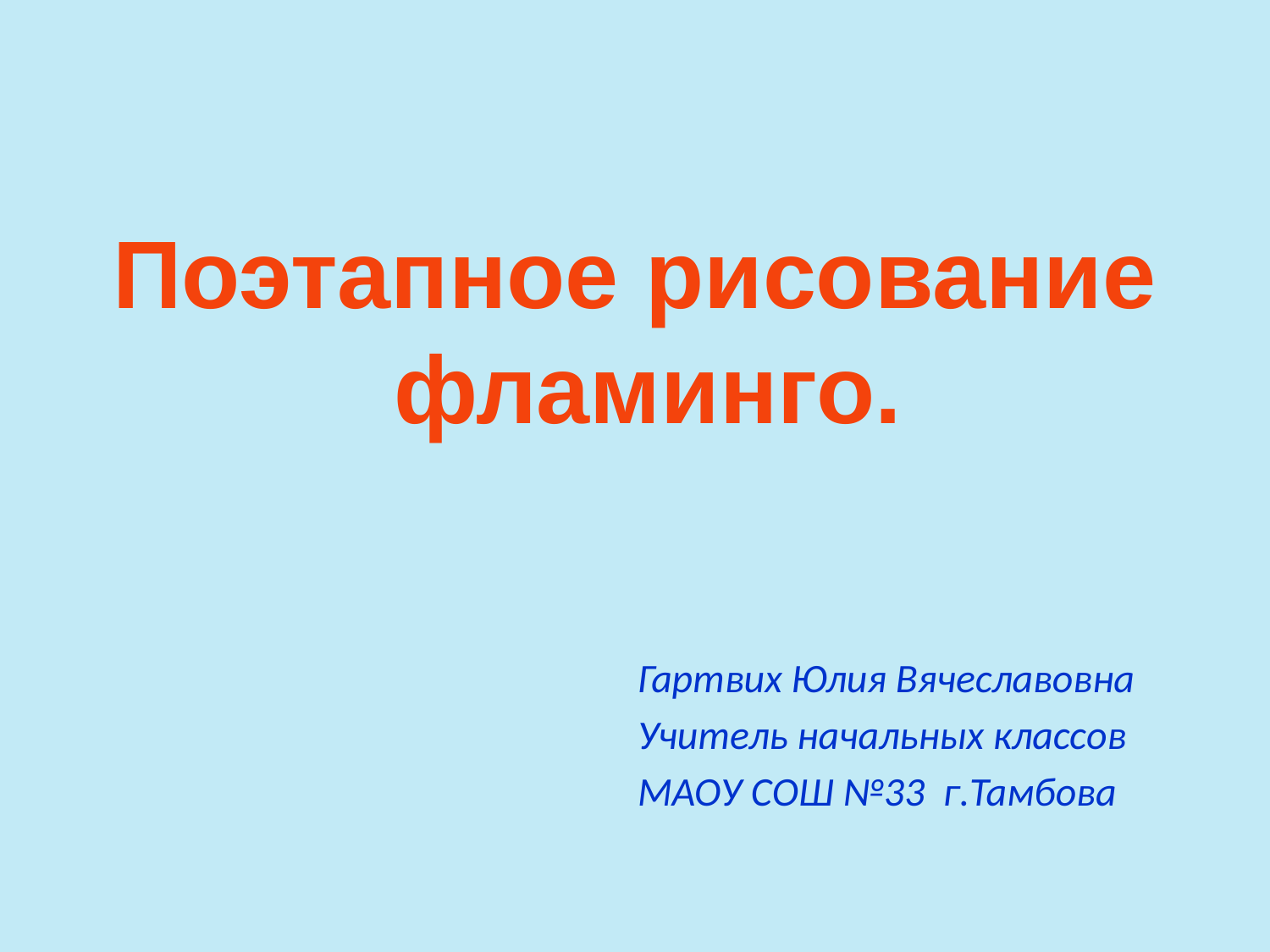

# Поэтапное рисование фламинго.
Гартвих Юлия Вячеславовна
Учитель начальных классов
МАОУ СОШ №33  г.Тамбова